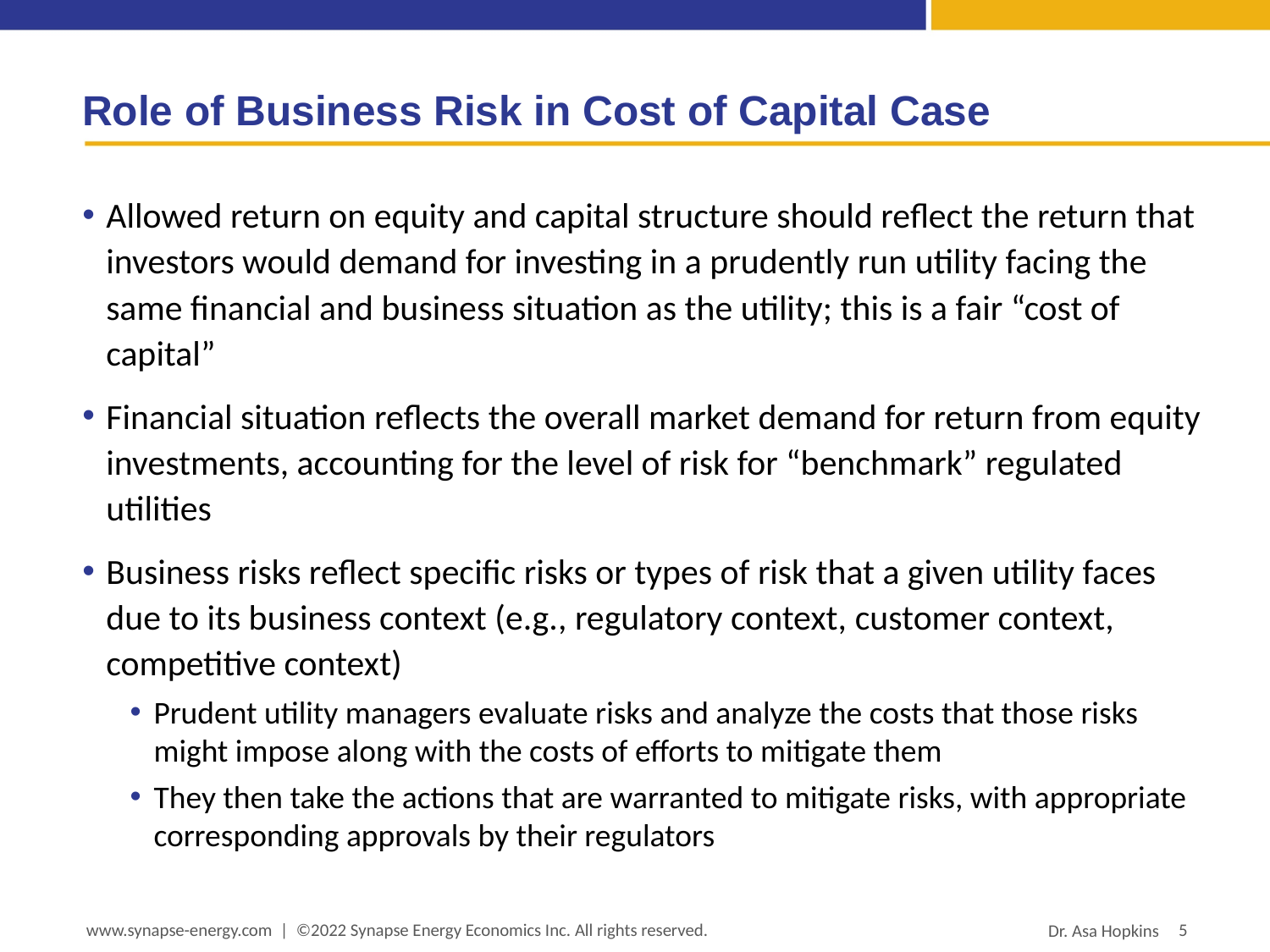

# Role of Business Risk in Cost of Capital Case
Allowed return on equity and capital structure should reflect the return that investors would demand for investing in a prudently run utility facing the same financial and business situation as the utility; this is a fair “cost of capital”
Financial situation reflects the overall market demand for return from equity investments, accounting for the level of risk for “benchmark” regulated utilities
Business risks reflect specific risks or types of risk that a given utility faces due to its business context (e.g., regulatory context, customer context, competitive context)
Prudent utility managers evaluate risks and analyze the costs that those risks might impose along with the costs of efforts to mitigate them
They then take the actions that are warranted to mitigate risks, with appropriate corresponding approvals by their regulators
www.synapse-energy.com  |  ©2022 Synapse Energy Economics Inc. All rights reserved.
5
Dr. Asa Hopkins